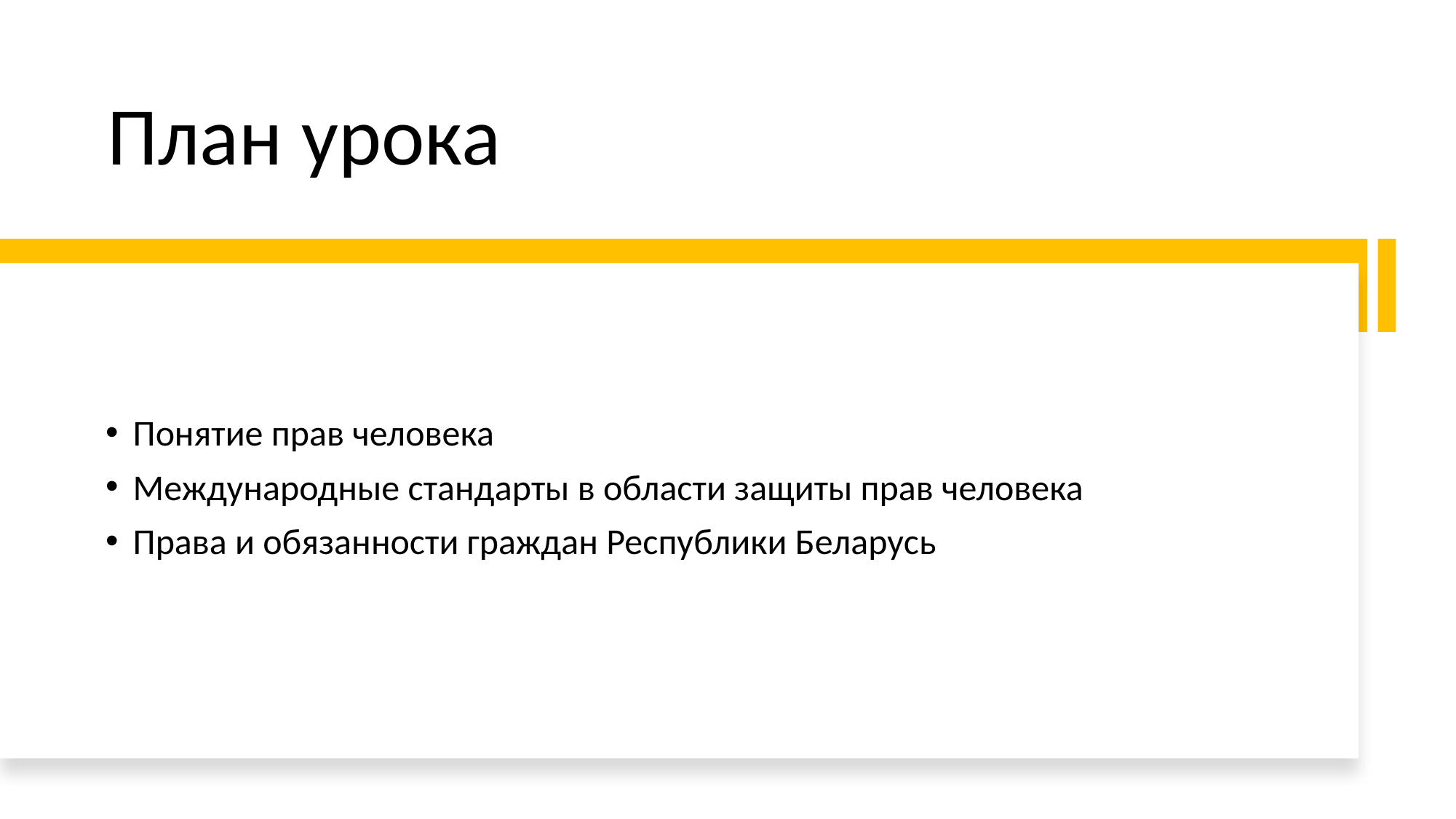

# План урока

Понятие прав человека
Международные стандарты в области защиты прав человека
Права и обязанности граждан Республики Беларусь